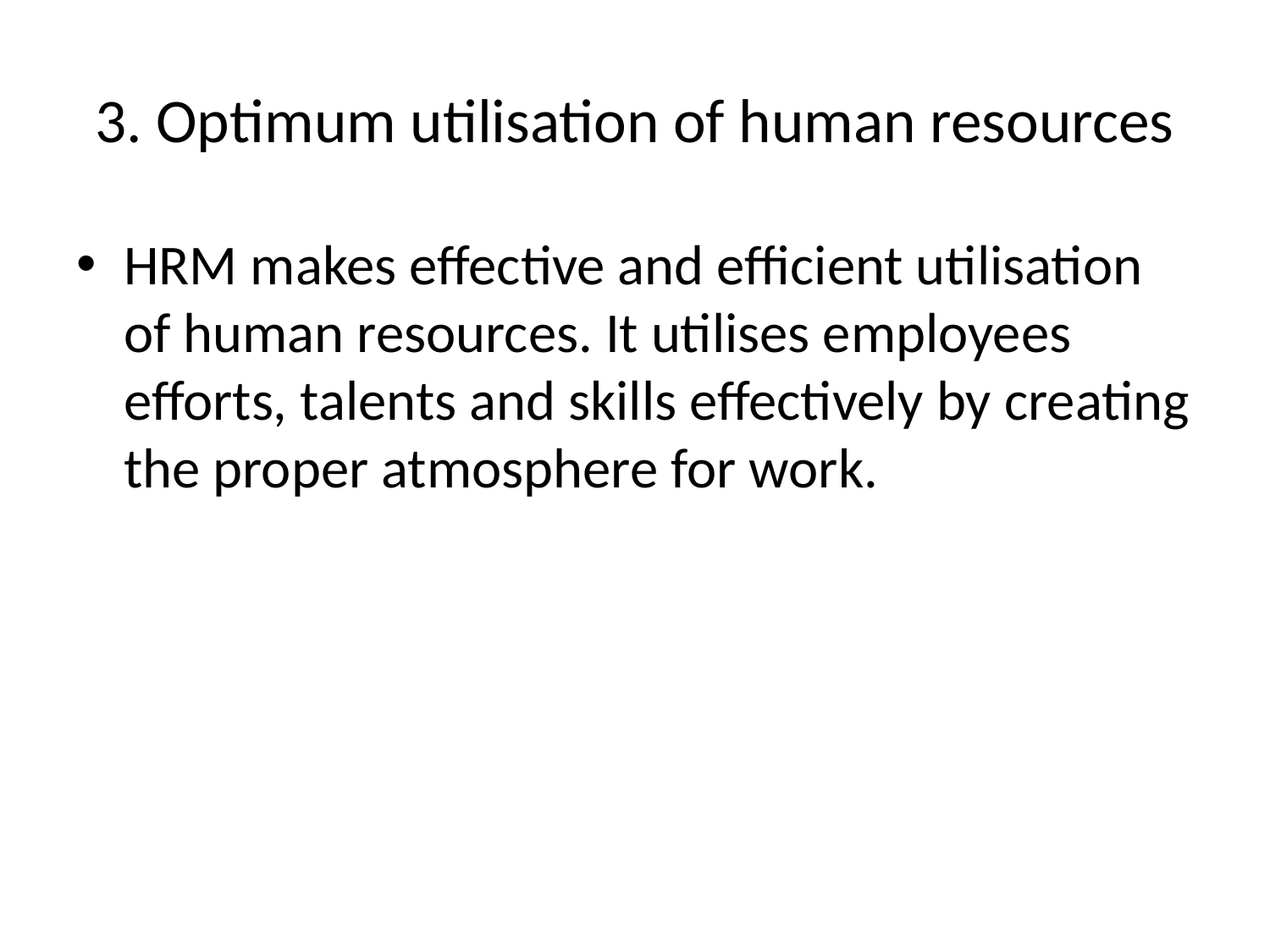

# 3. Optimum utilisation of human resources
HRM makes effective and efficient utilisation of human resources. It utilises employees efforts, talents and skills effectively by creating the proper atmosphere for work.